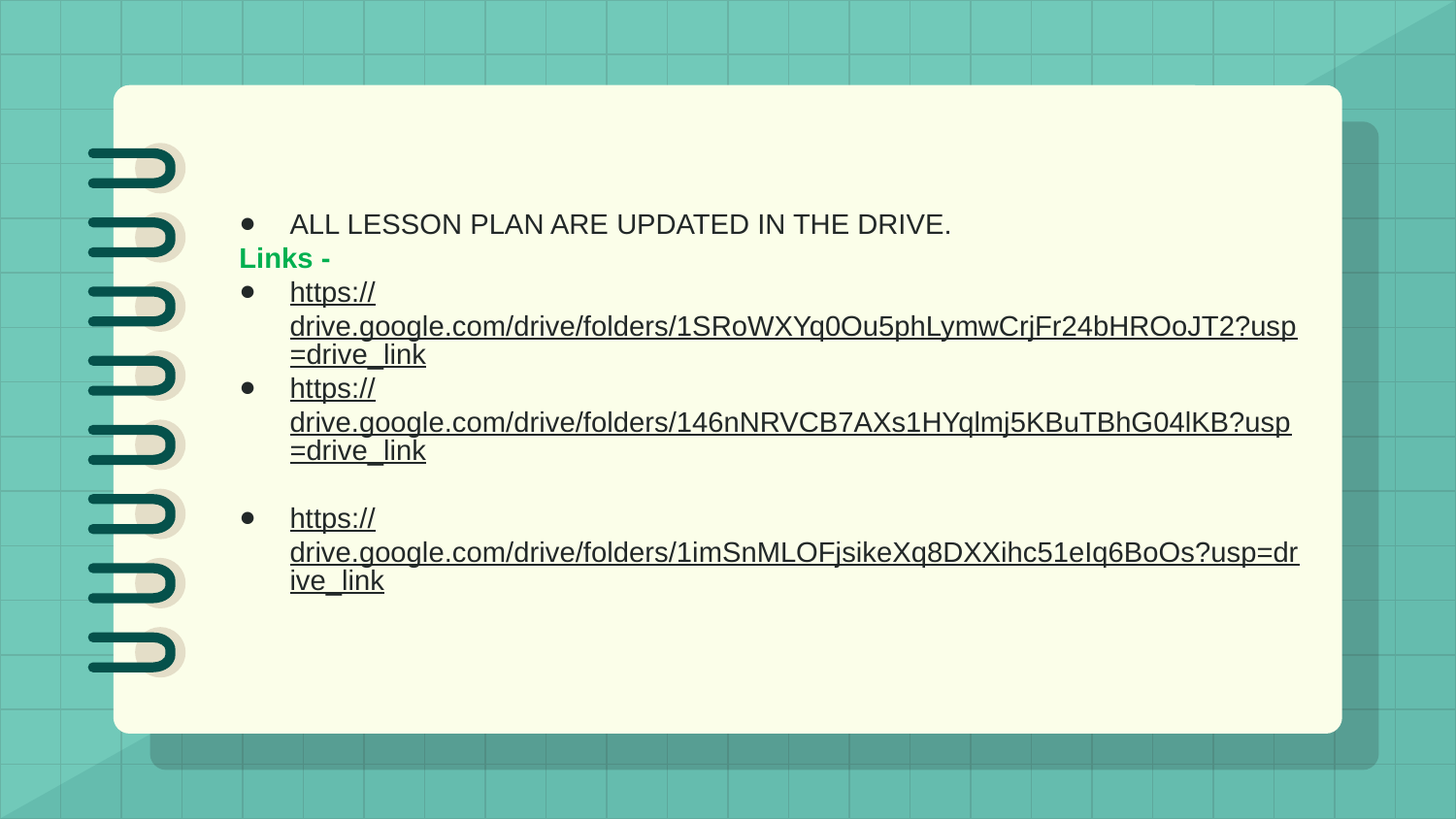

#
ALL LESSON PLAN ARE UPDATED IN THE DRIVE.
Links -
https://drive.google.com/drive/folders/1SRoWXYq0Ou5phLymwCrjFr24bHROoJT2?usp=drive_link
https://drive.google.com/drive/folders/146nNRVCB7AXs1HYqlmj5KBuTBhG04lKB?usp=drive_link
https://drive.google.com/drive/folders/1imSnMLOFjsikeXq8DXXihc51eIq6BoOs?usp=drive_link